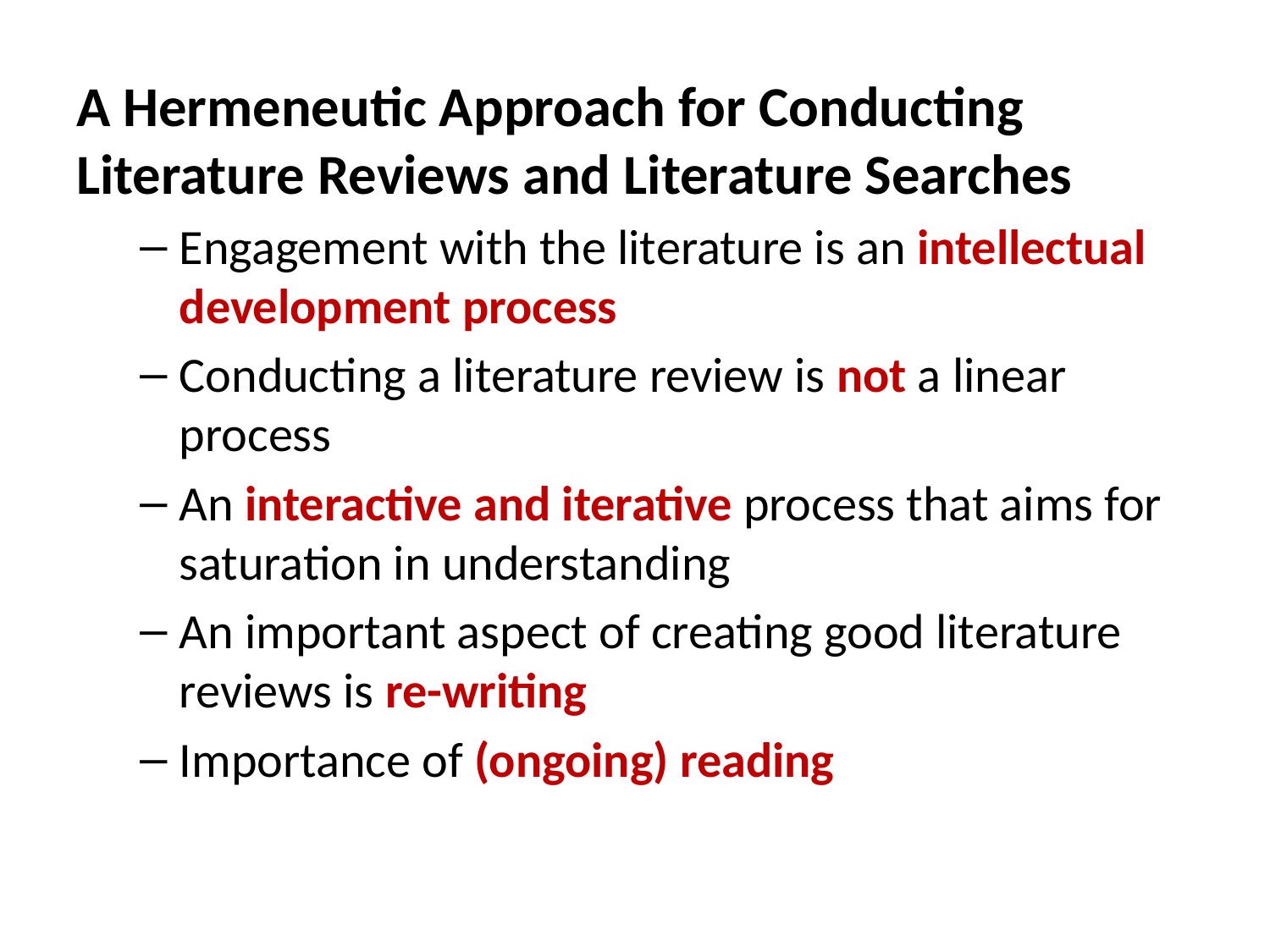

A Hermeneutic Approach for Conducting
Literature Reviews and Literature Searches
Engagement with the literature is an intellectual development process
Conducting a literature review is not a linear process
An interactive and iterative process that aims for saturation in understanding
An important aspect of creating good literature reviews is re-writing
Importance of (ongoing) reading